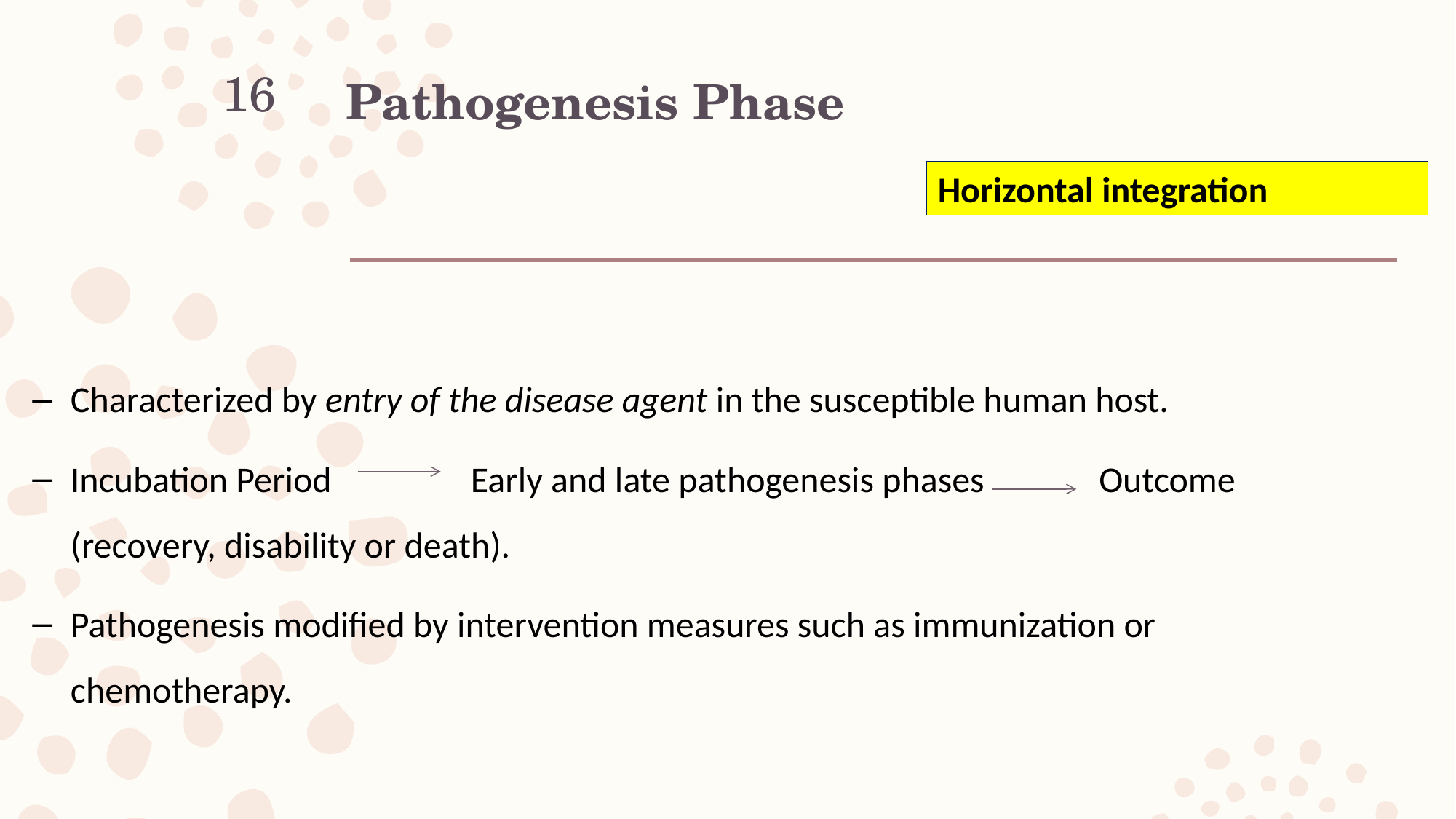

16
# Pathogenesis Phase
Horizontal integration

Characterized by entry of the disease agent in the susceptible human host.
Incubation Period                 Early and late pathogenesis phases              Outcome (recovery, disability or death).
Pathogenesis modified by intervention measures such as immunization or chemotherapy.